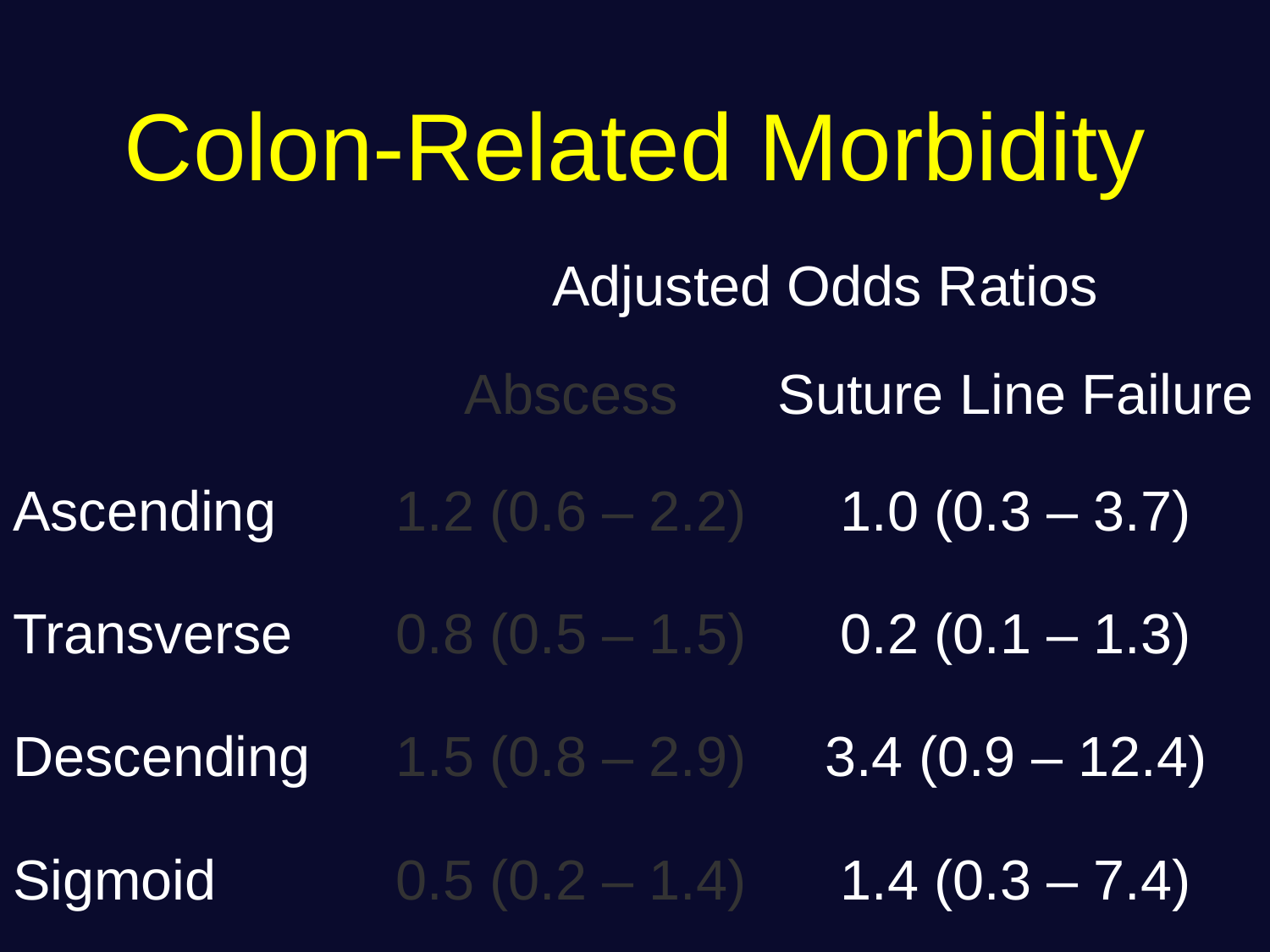

# Colon-Related Morbidity
Adjusted Odds Ratios
|  | Abscess | Suture Line Failure |
| --- | --- | --- |
| Ascending | 1.2 (0.6 – 2.2) | 1.0 (0.3 – 3.7) |
| Transverse | 0.8 (0.5 – 1.5) | 0.2 (0.1 – 1.3) |
| Descending | 1.5 (0.8 – 2.9) | 3.4 (0.9 – 12.4) |
| Sigmoid | 0.5 (0.2 – 1.4) | 1.4 (0.3 – 7.4) |